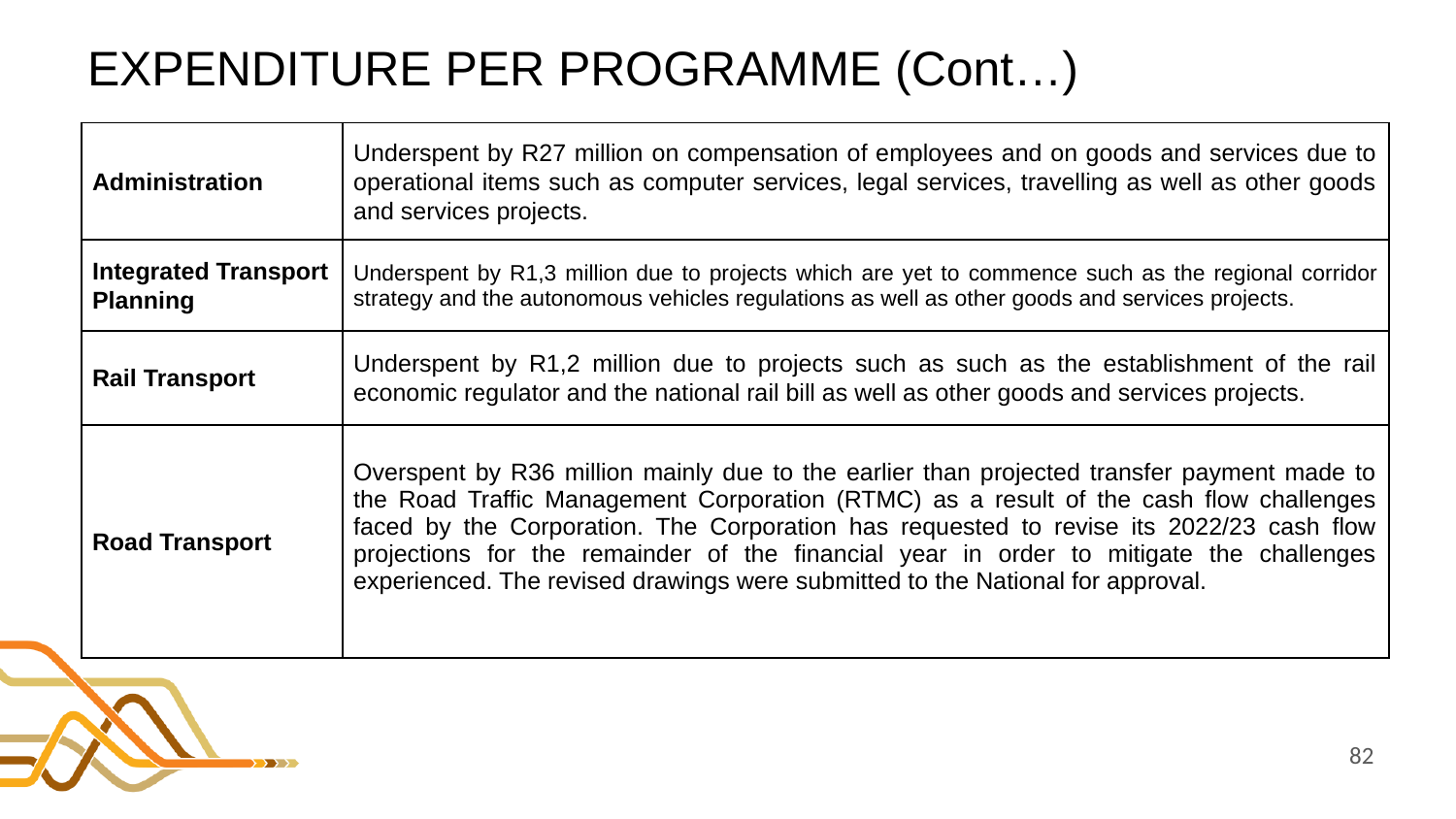

# EXPENDITURE PER PROGRAMME (Cont…)

| Administration | Underspent by R27 million on compensation of employees and on goods and services due to operational items such as computer services, legal services, travelling as well as other goods and services projects. |
| --- | --- |
| Integrated Transport Planning | Underspent by R1,3 million due to projects which are yet to commence such as the regional corridor strategy and the autonomous vehicles regulations as well as other goods and services projects. |
| Rail Transport | Underspent by R1,2 million due to projects such as such as the establishment of the rail economic regulator and the national rail bill as well as other goods and services projects. |
| Road Transport | Overspent by R36 million mainly due to the earlier than projected transfer payment made to the Road Traffic Management Corporation (RTMC) as a result of the cash flow challenges faced by the Corporation. The Corporation has requested to revise its 2022/23 cash flow projections for the remainder of the financial year in order to mitigate the challenges experienced. The revised drawings were submitted to the National for approval. |
82